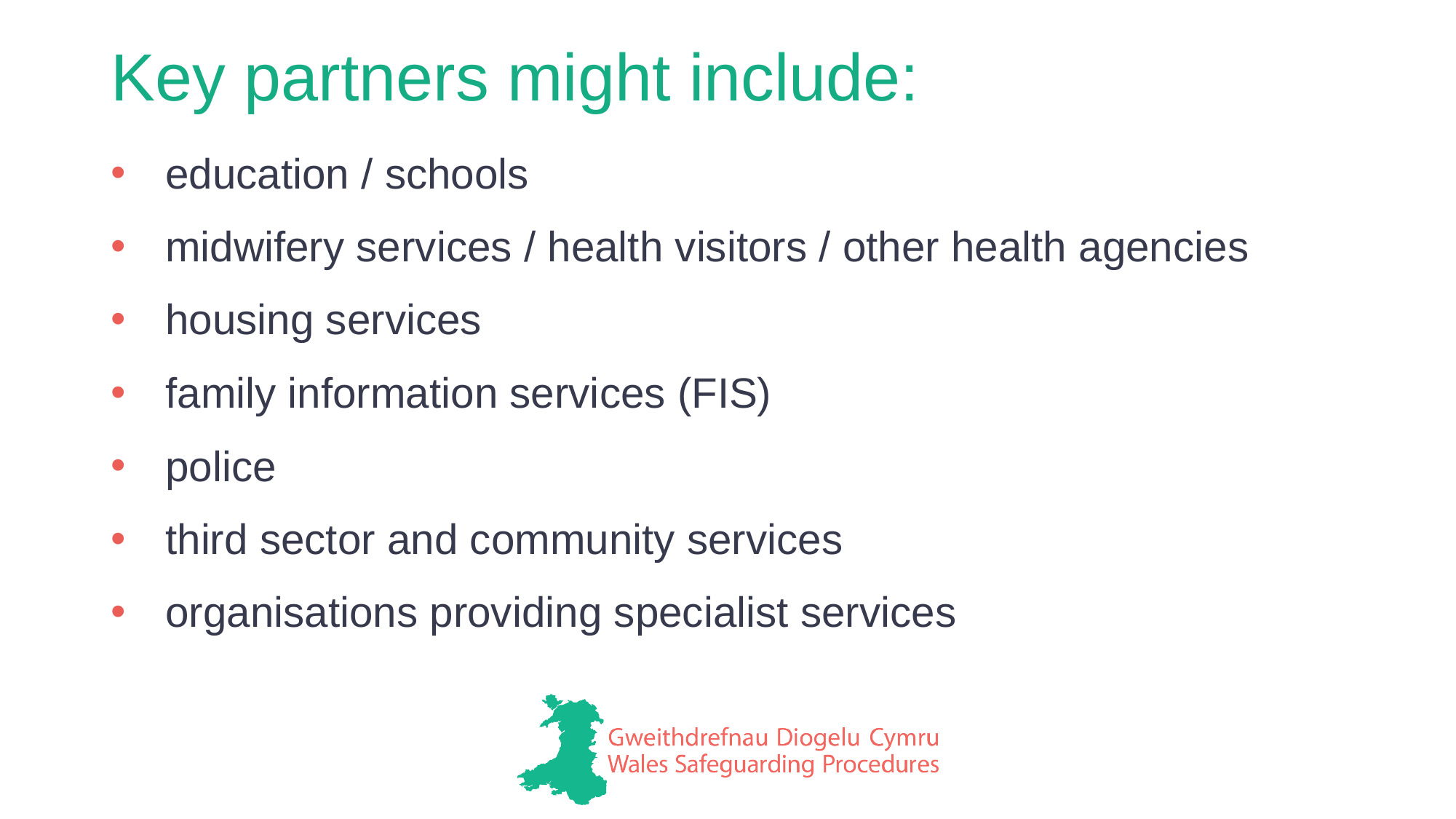

# Key partners might include:
education / schools
midwifery services / health visitors / other health agencies
housing services
family information services (FIS)
police
third sector and community services
organisations providing specialist services